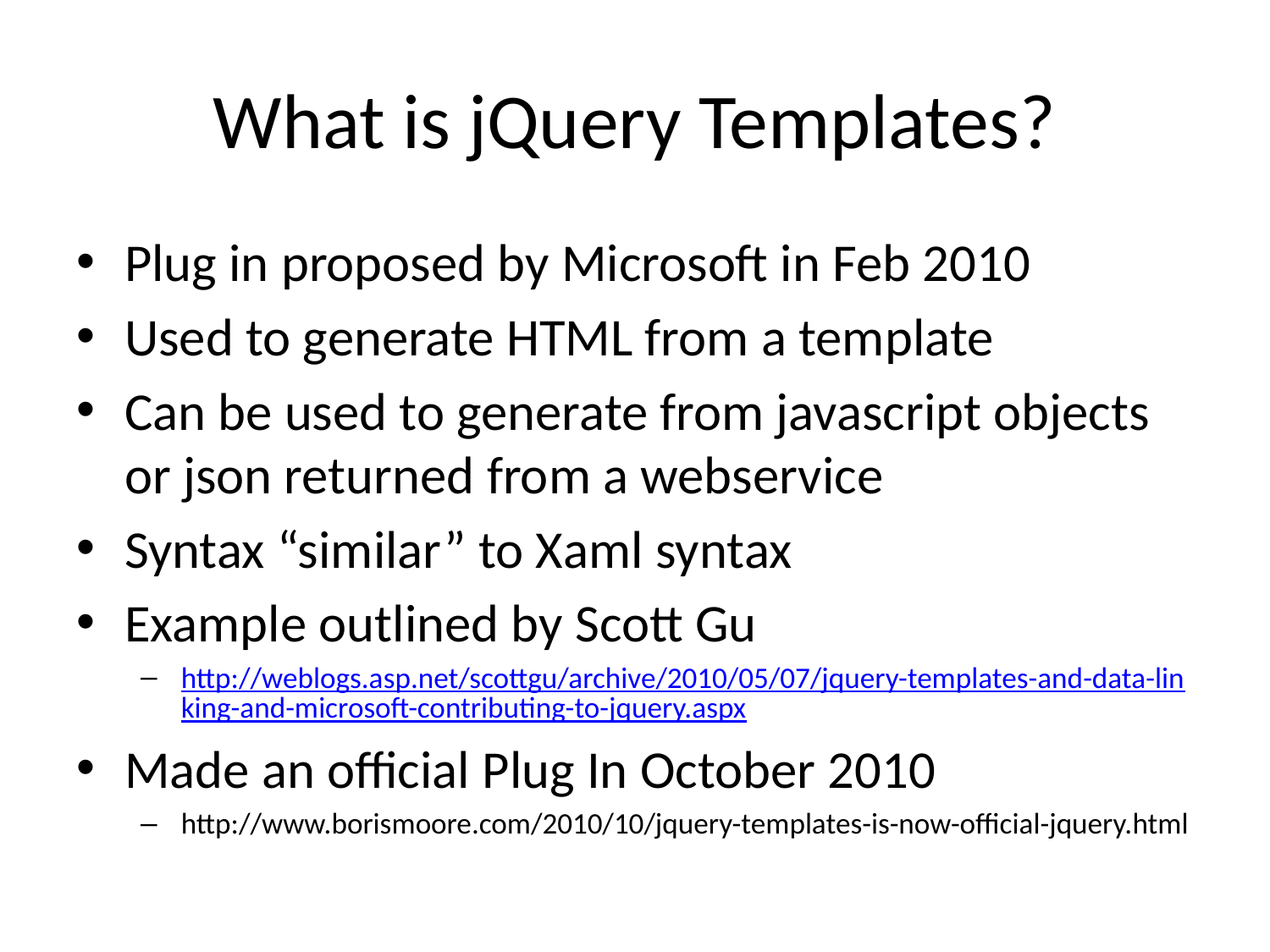

# What is jQuery Templates?
Plug in proposed by Microsoft in Feb 2010
Used to generate HTML from a template
Can be used to generate from javascript objects or json returned from a webservice
Syntax “similar” to Xaml syntax
Example outlined by Scott Gu
http://weblogs.asp.net/scottgu/archive/2010/05/07/jquery-templates-and-data-linking-and-microsoft-contributing-to-jquery.aspx
Made an official Plug In October 2010
http://www.borismoore.com/2010/10/jquery-templates-is-now-official-jquery.html